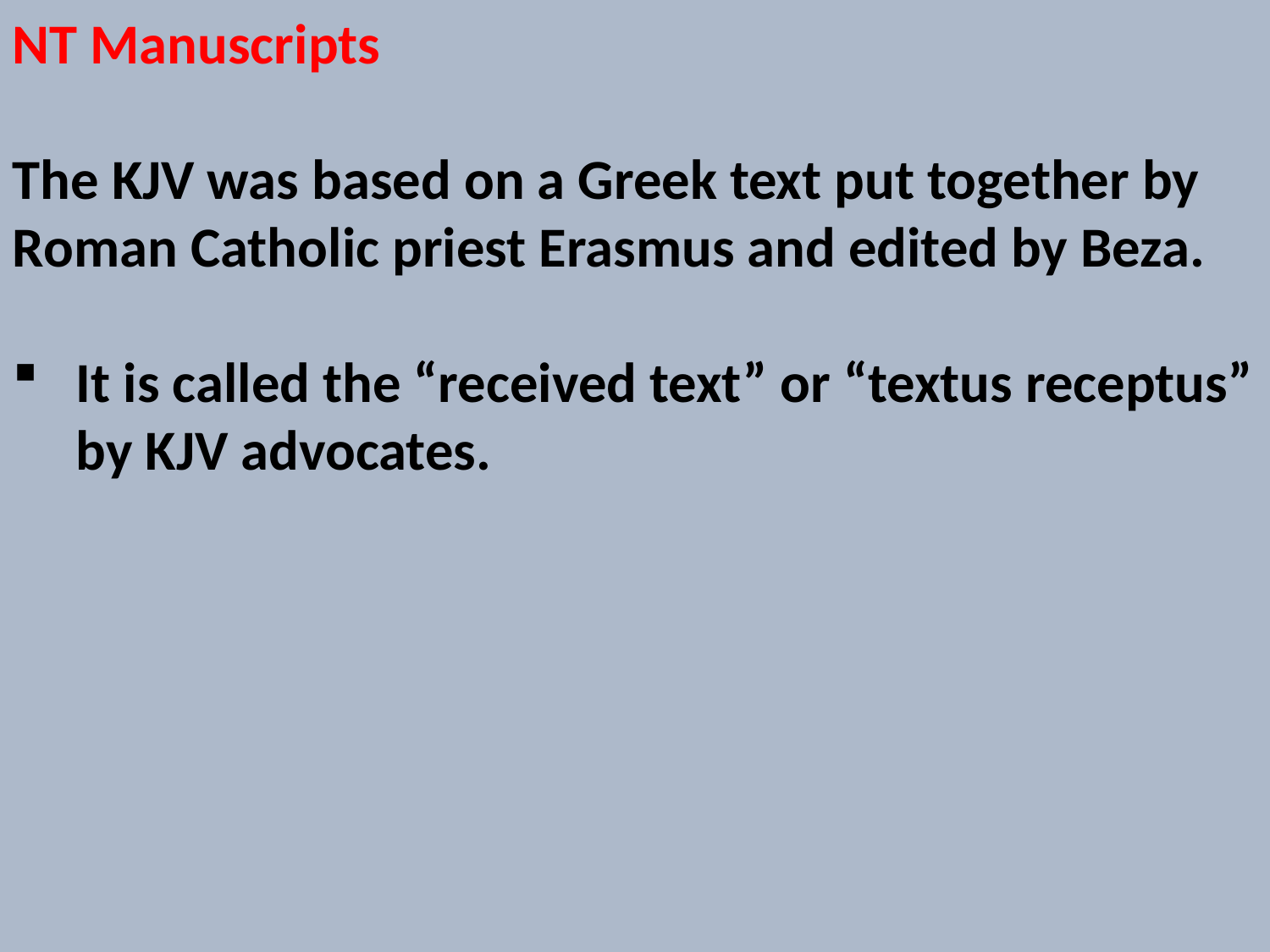

NT Manuscripts

The KJV was based on a Greek text put together by Roman Catholic priest Erasmus and edited by Beza.

It is called the “received text” or “textus receptus” by KJV advocates.